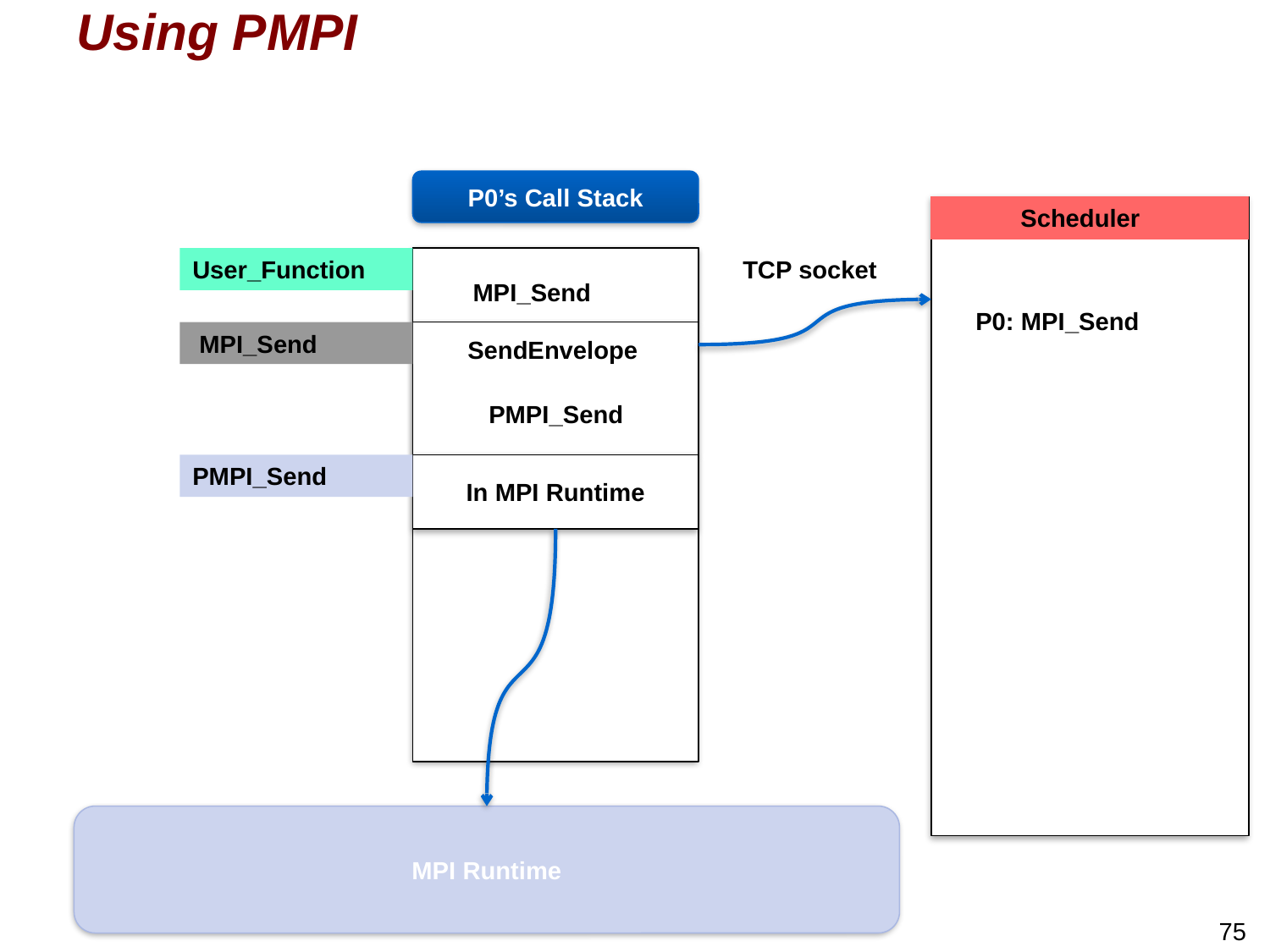

# Using PMPI
P0’s Call Stack

           Scheduler
User_Function

TCP socket
MPI_Send
P0: MPI_Send
 MPI_Send

SendEnvelope

PMPI_Send
PMPI_Send
In MPI Runtime
MPI Runtime
75